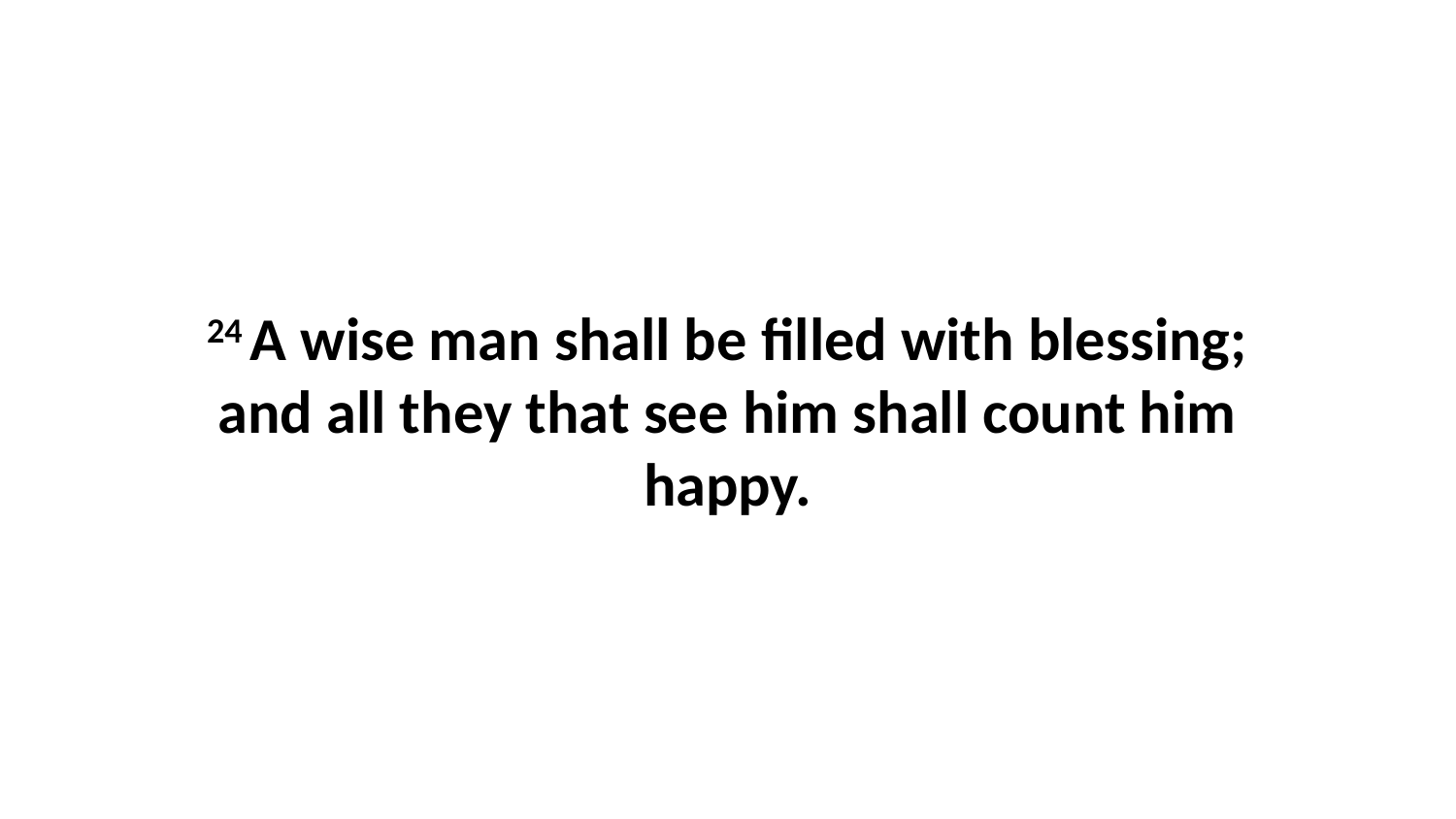

24 A wise man shall be filled with blessing; and all they that see him shall count him happy.